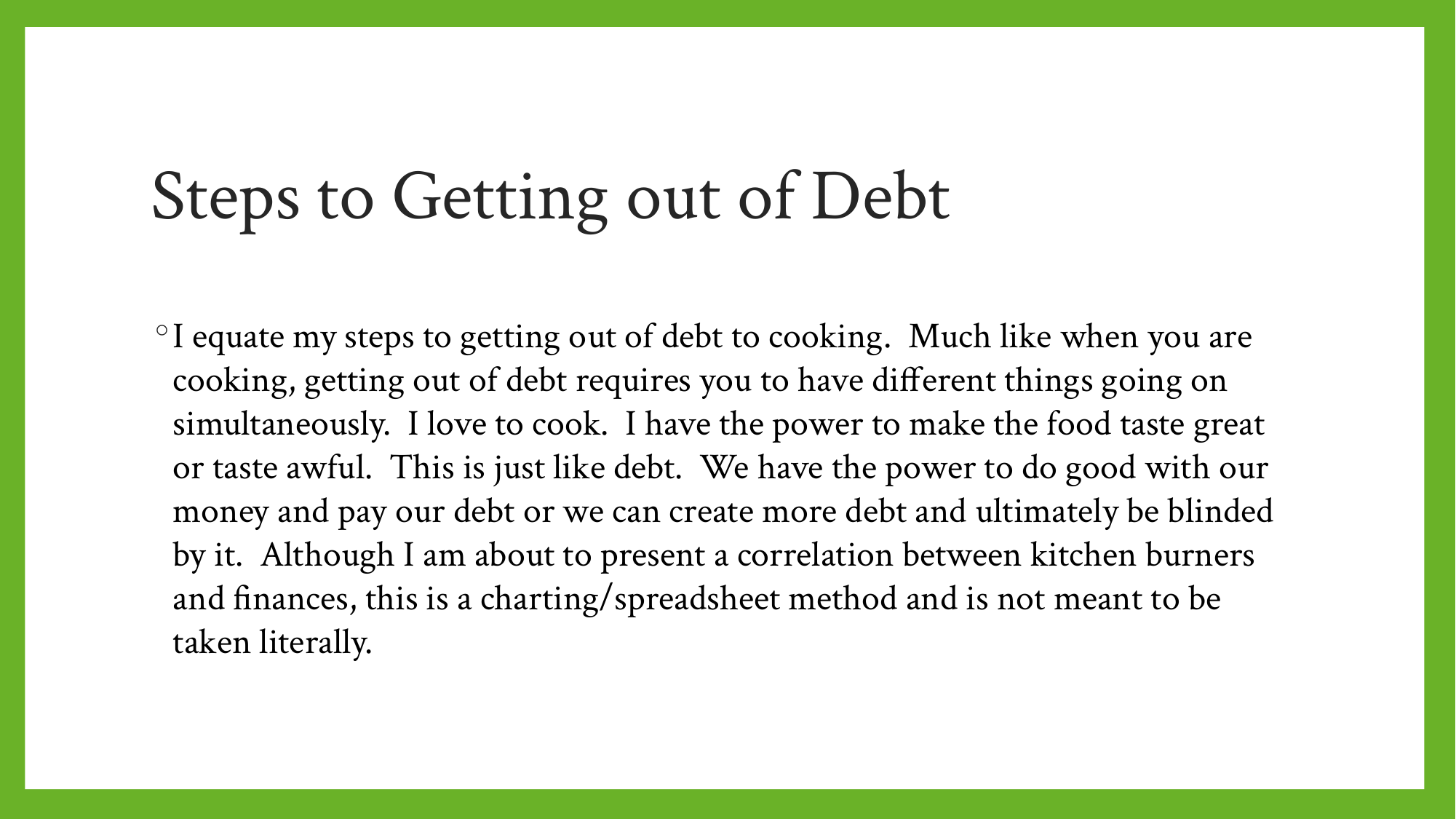

# Steps to Getting out of Debt
I equate my steps to getting out of debt to cooking.  Much like when you are cooking, getting out of debt requires you to have different things going on simultaneously.  I love to cook.  I have the power to make the food taste great or taste awful.  This is just like debt.  We have the power to do good with our money and pay our debt or we can create more debt and ultimately be blinded by it.  Although I am about to present a correlation between kitchen burners and finances, this is a charting/spreadsheet method and is not meant to be taken literally.